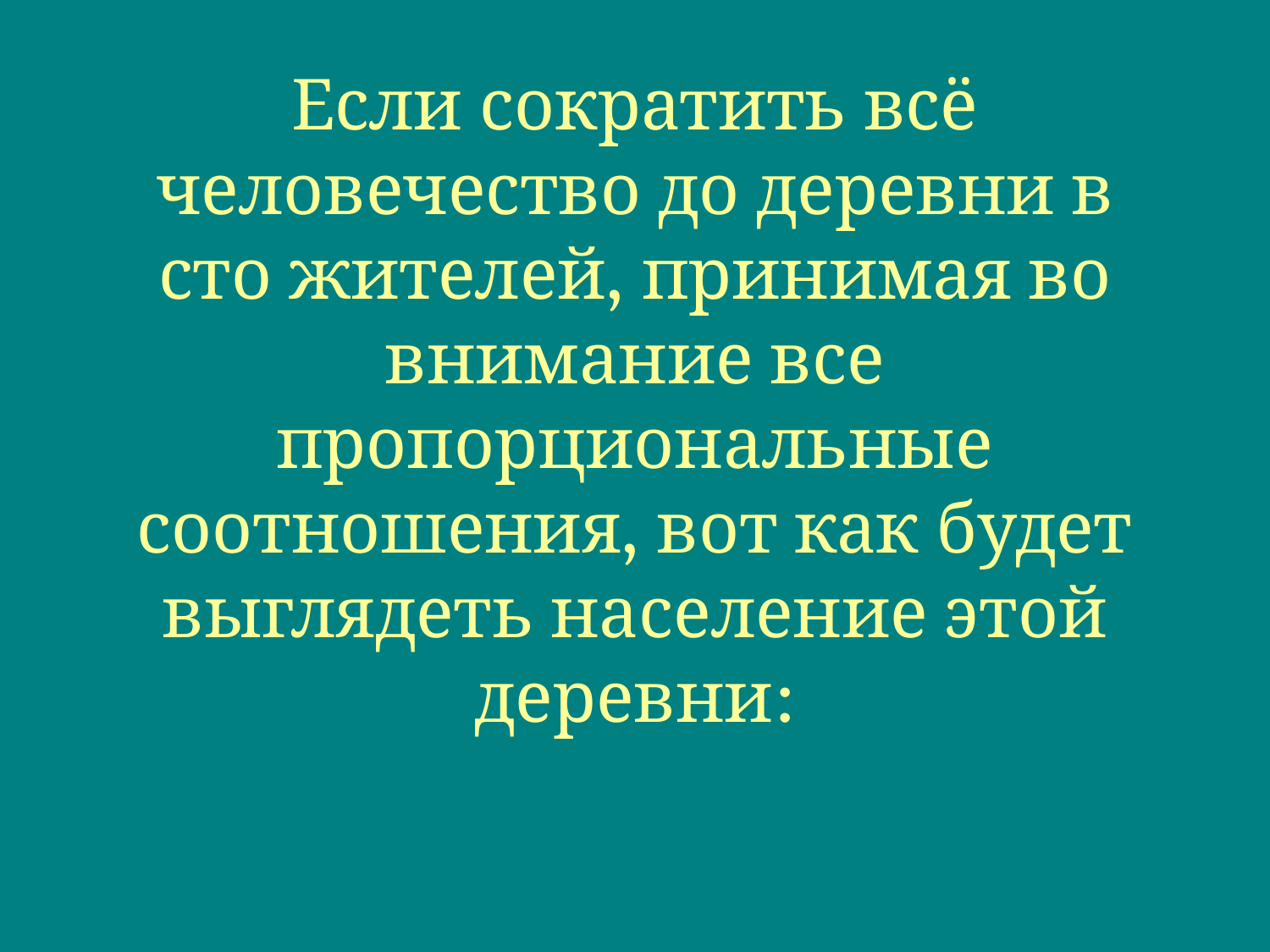

# Если сократить всё человечество до деревни в сто жителей, принимая во внимание все пропорциональные соотношения, вот как будет выглядеть население этой деревни: